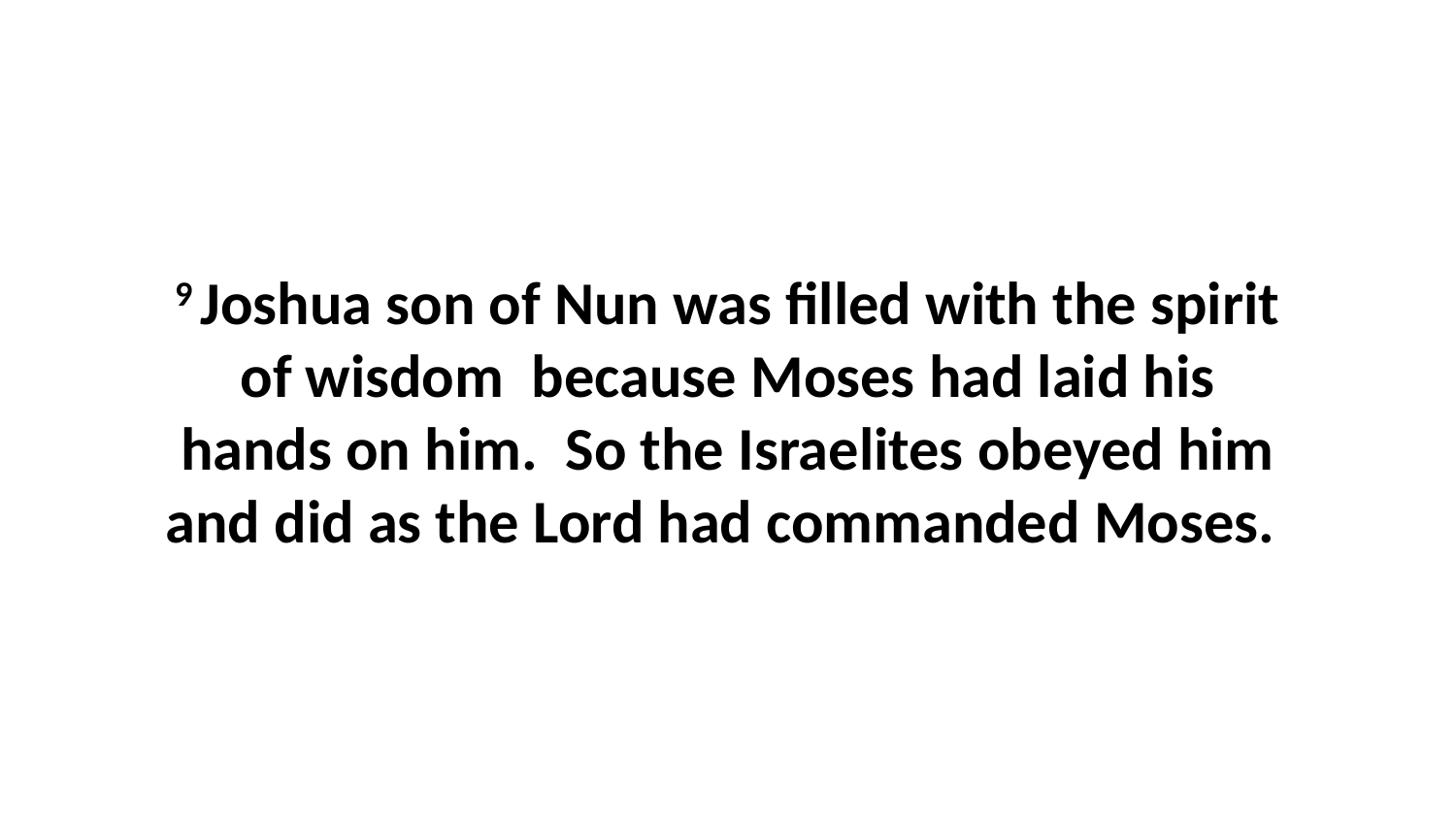

9 Joshua son of Nun was filled with the spirit of wisdom  because Moses had laid his hands on him.  So the Israelites obeyed him and did as the Lord had commanded Moses.